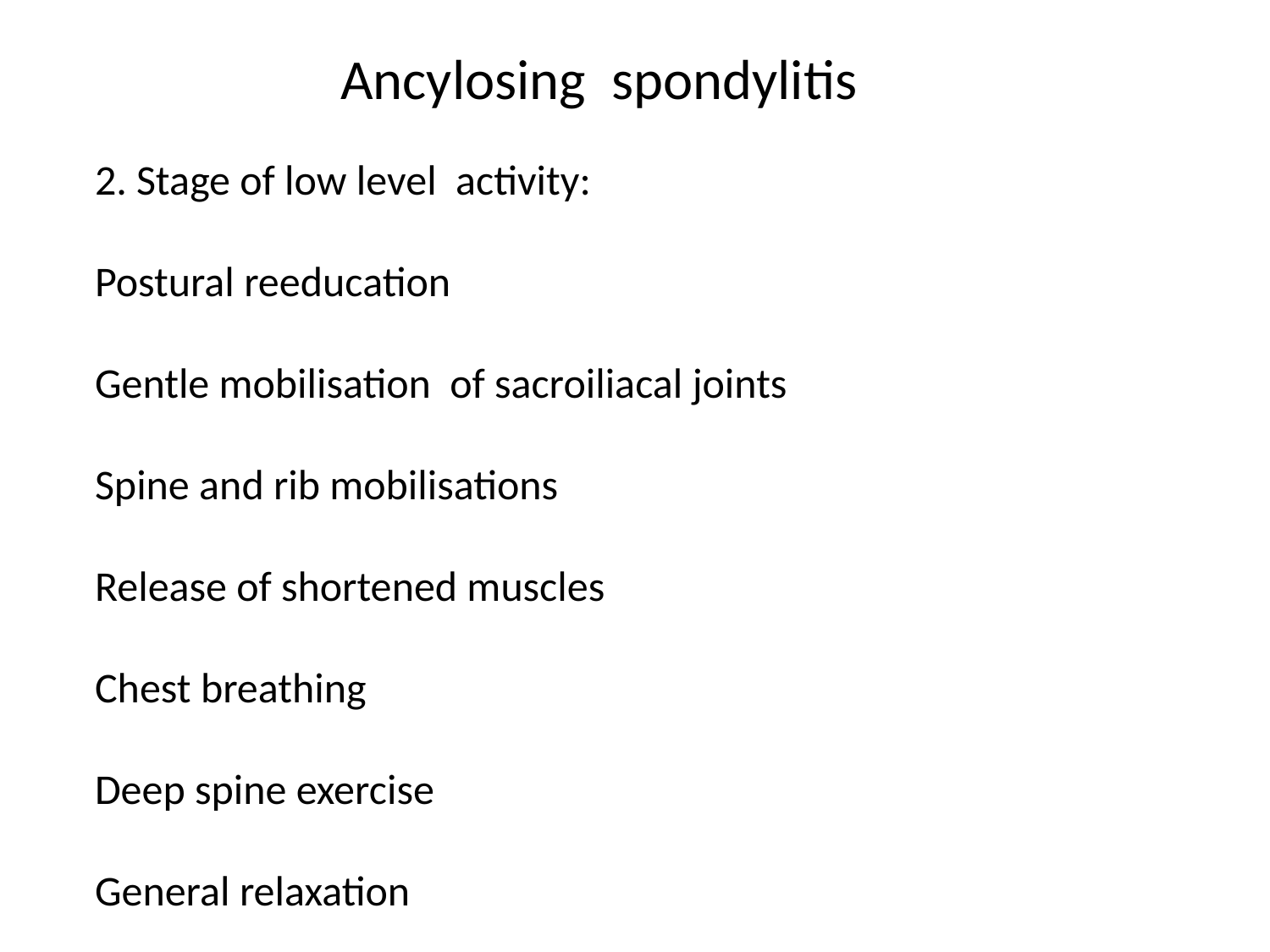

Ancylosing  spondylitis
2. Stage of low level  activity:

Postural reeducation

Gentle mobilisation  of sacroiliacal joints

Spine and rib mobilisations

Release of shortened muscles

Chest breathing

Deep spine exercise

General relaxation